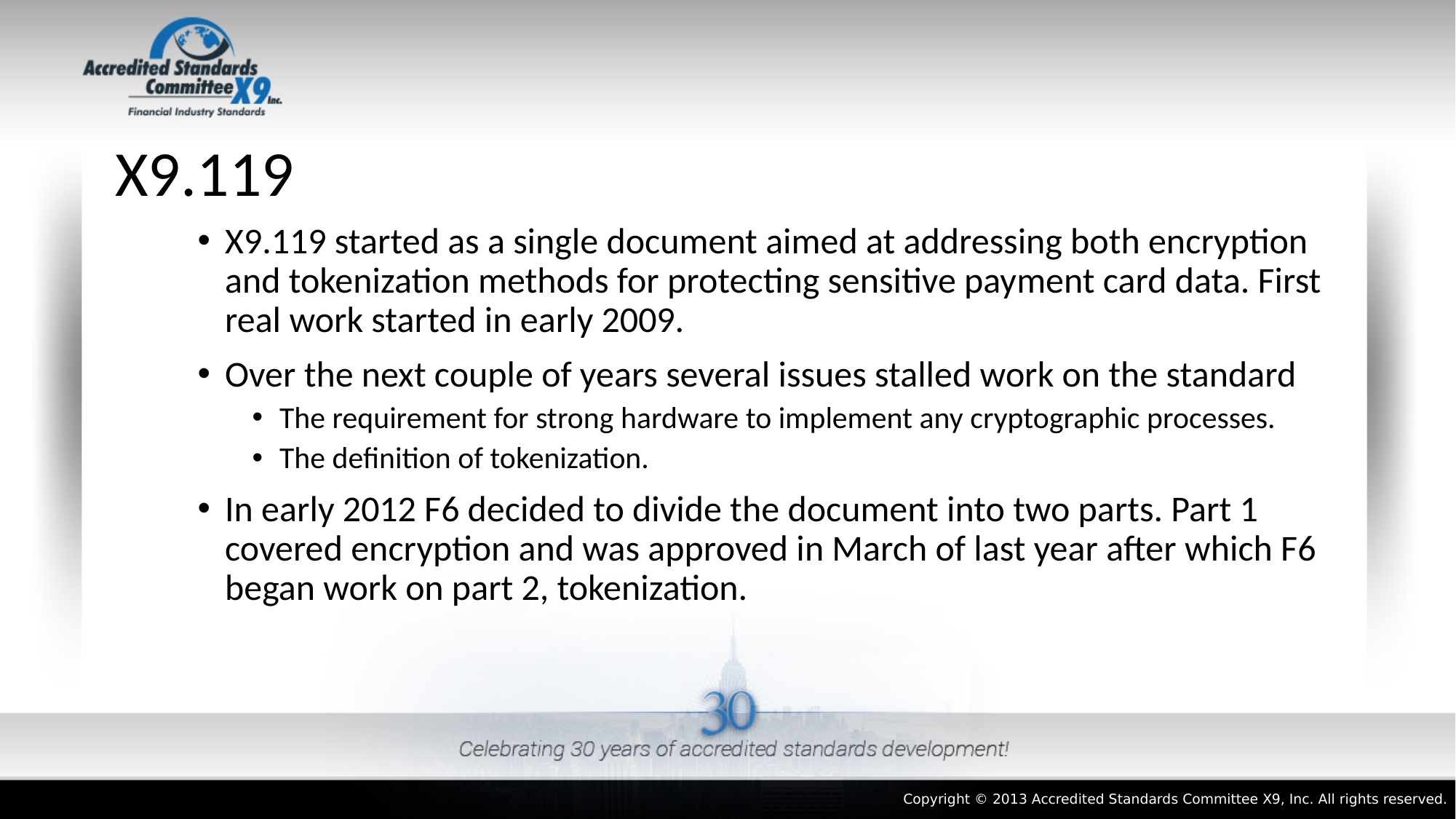

# X9.119
X9.119 started as a single document aimed at addressing both encryption and tokenization methods for protecting sensitive payment card data. First real work started in early 2009.
Over the next couple of years several issues stalled work on the standard
The requirement for strong hardware to implement any cryptographic processes.
The definition of tokenization.
In early 2012 F6 decided to divide the document into two parts. Part 1 covered encryption and was approved in March of last year after which F6 began work on part 2, tokenization.
Copyright © 2013 Accredited Standards Committee X9, Inc. All rights reserved.